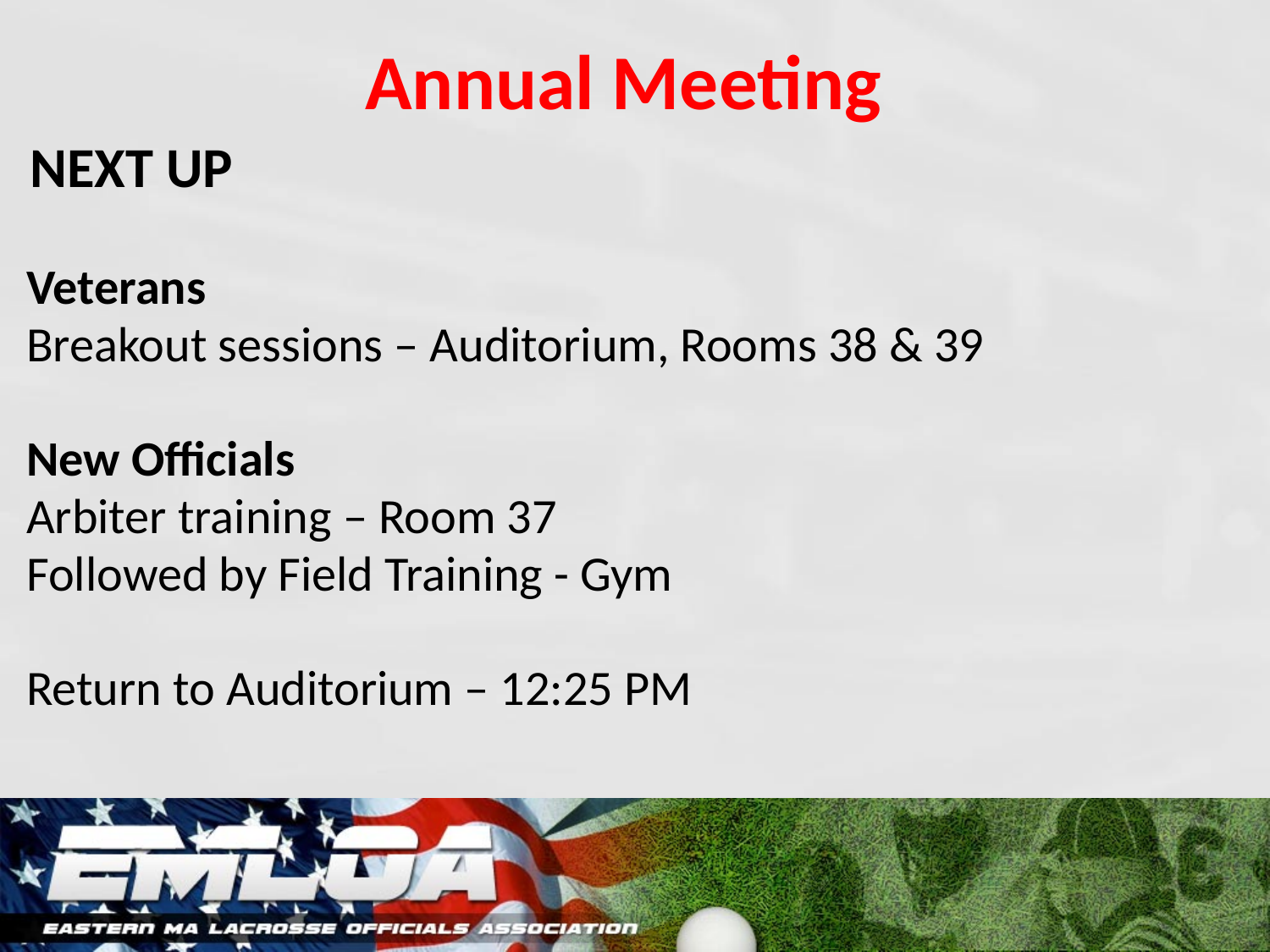

# Annual Meeting
NEXT UP

Veterans
Breakout sessions – Auditorium, Rooms 38 & 39

New Officials
Arbiter training – Room 37
Followed by Field Training - Gym

Return to Auditorium – 12:25 PM